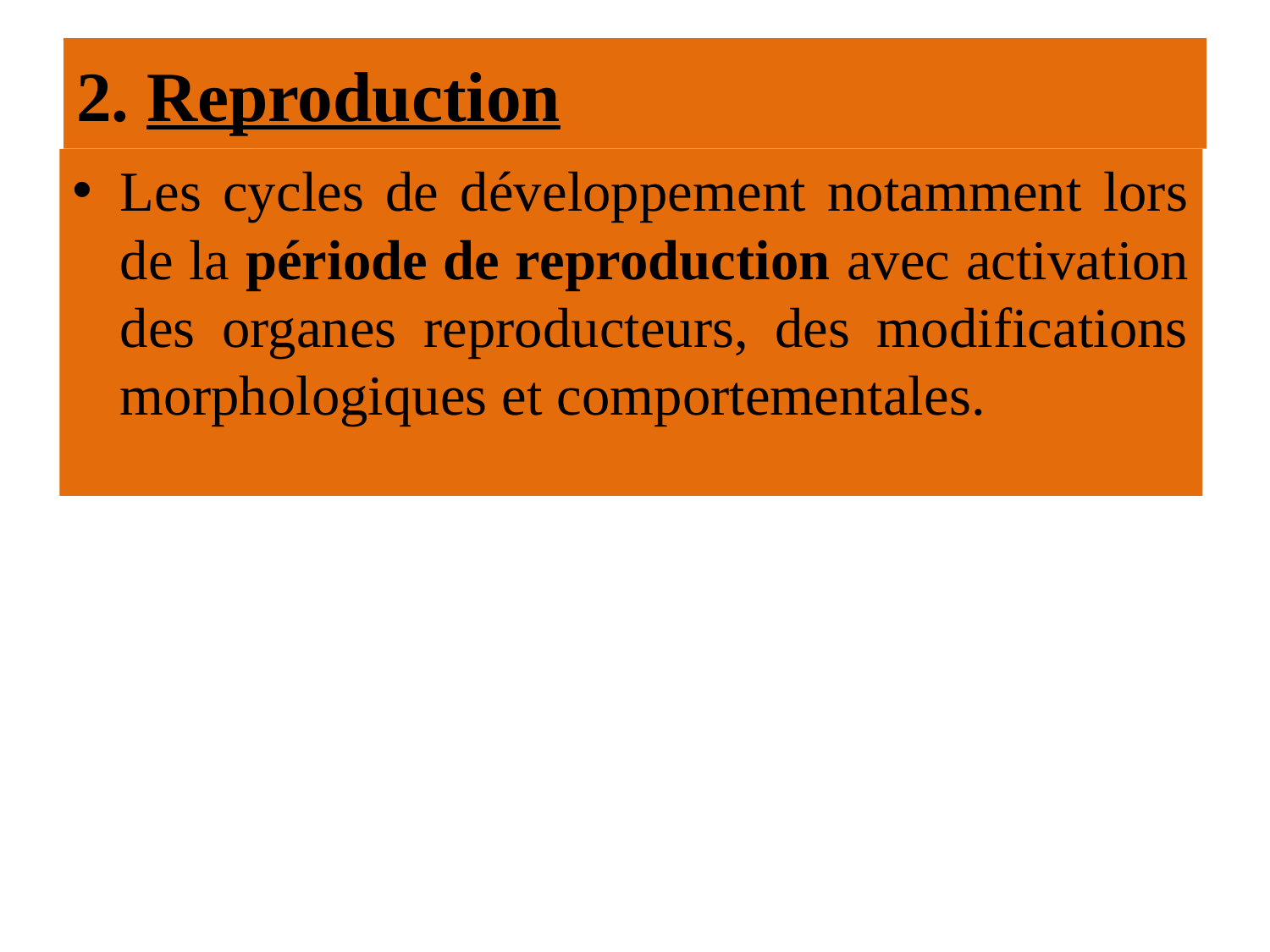

# 2. Reproduction
Les cycles de développement notamment lors de la période de reproduction avec activation des organes reproducteurs, des modifications morphologiques et comportementales.